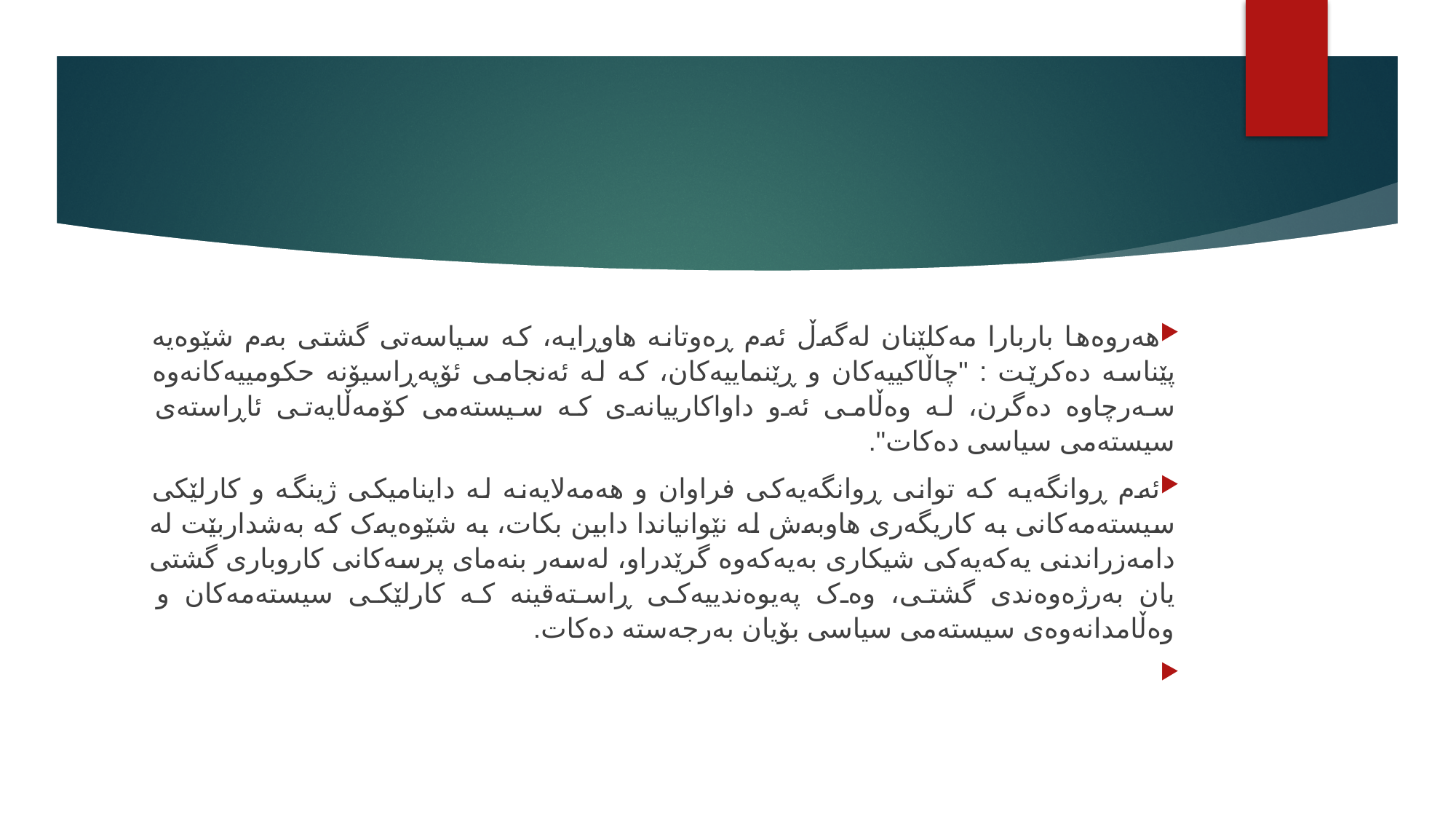

#
هەروەها باربارا مەکلێنان لەگەڵ ئەم ڕەوتانە هاوڕایە، کە سیاسەتی گشتی بەم شێوەیە پێناسە دەکرێت : "چاڵاکییەکان و ڕێنماییەکان، کە لە ئەنجامی ئۆپەڕاسیۆنە حکومییەکانەوە سەرچاوە دەگرن، لە وەڵامی ئەو داواکارییانەی کە سیستەمی کۆمەڵایەتی ئاڕاستەی سیستەمی سیاسی دەکات".
ئەم ڕوانگەیە کە توانی ڕوانگەیەکی فراوان و هەمەلایەنە لە داینامیکی ژینگە و کارلێکی سیستەمەکانی بە کاریگەری هاوبەش لە نێوانیاندا دابین بکات، بە شێوەیەک کە بەشداربێت لە دامەزراندنی یەکەیەکی شیکاری بەیەکەوە گرێدراو، لەسەر بنەمای پرسەکانی کاروباری گشتی یان بەرژەوەندی گشتی، وەک پەیوەندییەکی ڕاستەقینە کە کارلێکی سیستەمەکان و وەڵامدانەوەی سیستەمی سیاسی بۆیان بەرجەستە دەکات.